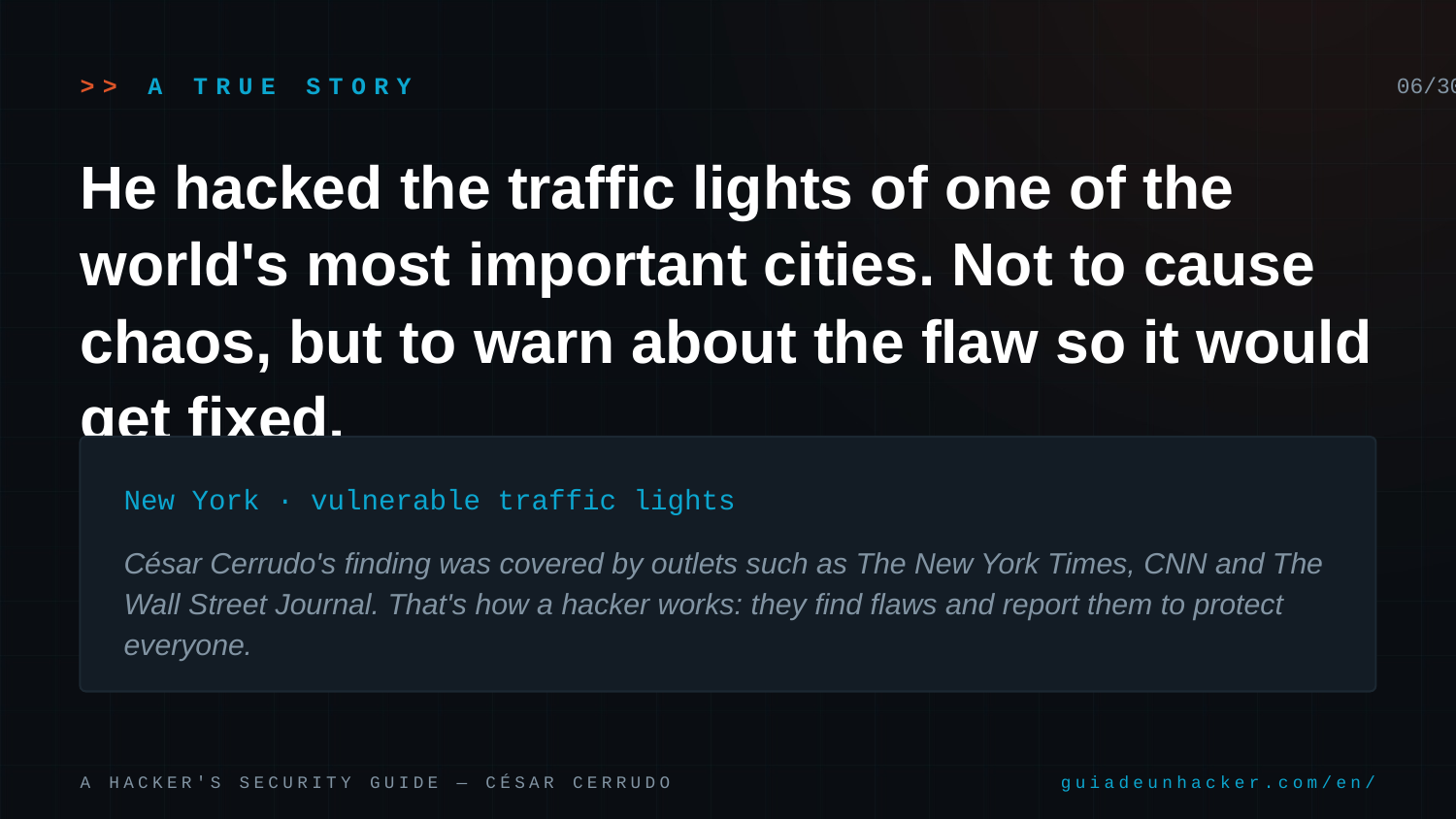

>> A TRUE STORY
06/30
He hacked the traffic lights of one of the world's most important cities. Not to cause chaos, but to warn about the flaw so it would get fixed.

New York · vulnerable traffic lights
César Cerrudo's finding was covered by outlets such as The New York Times, CNN and The Wall Street Journal. That's how a hacker works: they find flaws and report them to protect everyone.
A HACKER'S SECURITY GUIDE — CÉSAR CERRUDO
guiadeunhacker.com/en/